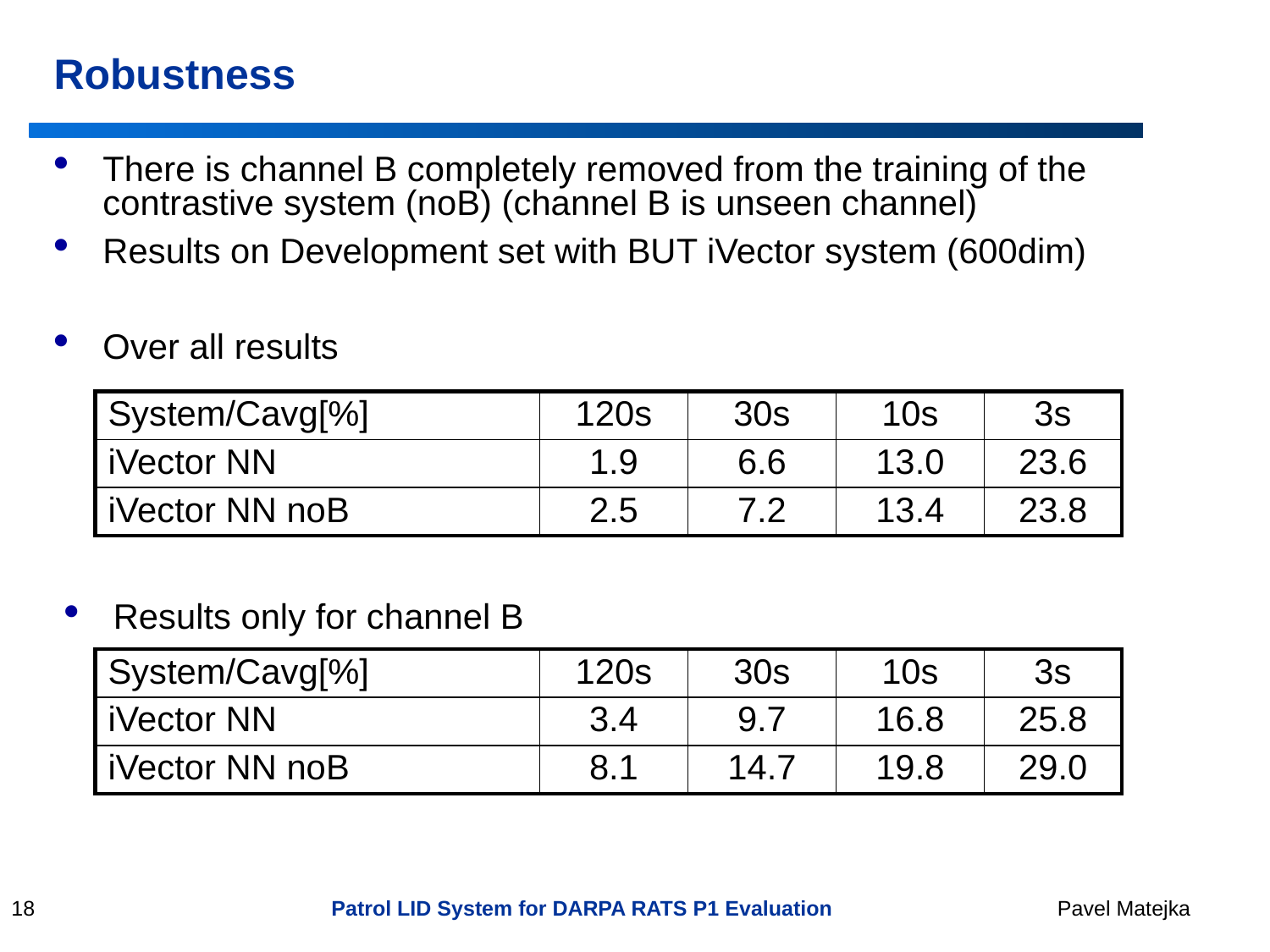

Robustness
There is channel B completely removed from the training of the contrastive system (noB) (channel B is unseen channel)
Results on Development set with BUT iVector system (600dim)

Over all results

| System/Cavg[%] | 120s | 30s | 10s | 3s |
| --- | --- | --- | --- | --- |
| iVector NN | 1.9 | 6.6 | 13.0 | 23.6 |
| iVector NN noB | 2.5 | 7.2 | 13.4 | 23.8 |
Results only for channel B
| System/Cavg[%] | 120s | 30s | 10s | 3s |
| --- | --- | --- | --- | --- |
| iVector NN | 3.4 | 9.7 | 16.8 | 25.8 |
| iVector NN noB | 8.1 | 14.7 | 19.8 | 29.0 |